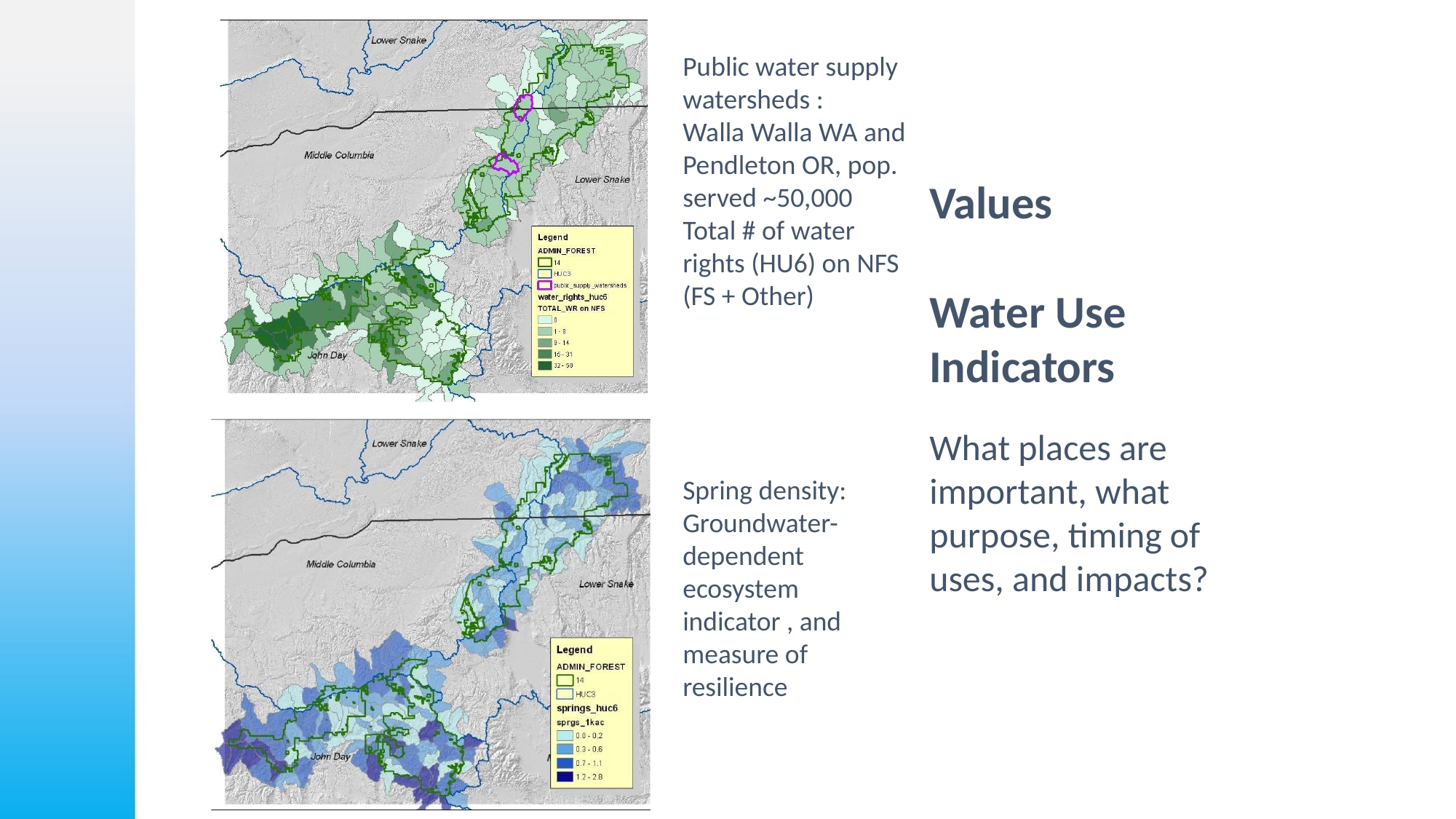

Public water supply watersheds :
Walla Walla WA and Pendleton OR, pop. served ~50,000
Total # of water rights (HU6) on NFS (FS + Other)
Values

Water Use
Indicators

What places are important, what purpose, timing of uses, and impacts?
#

Spring density: Groundwater-dependent ecosystem indicator , and measure of resilience